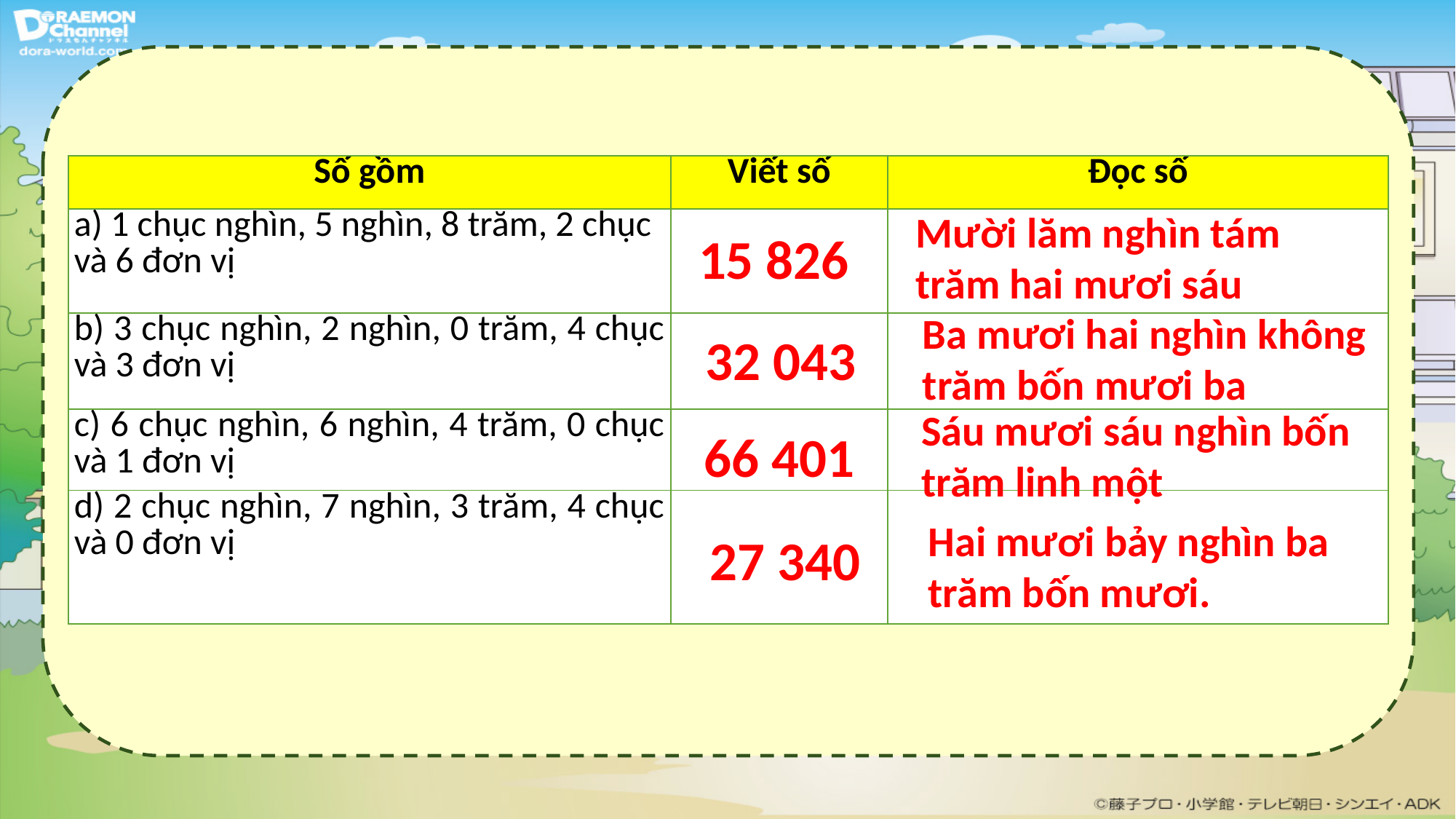

| Số gồm | Viết số | Đọc số |
| --- | --- | --- |
| a) 1 chục nghìn, 5 nghìn, 8 trăm, 2 chục và 6 đơn vị |  |  |
| b) 3 chục nghìn, 2 nghìn, 0 trăm, 4 chục và 3 đơn vị |  |  |
| c) 6 chục nghìn, 6 nghìn, 4 trăm, 0 chục và 1 đơn vị |  |  |
| d) 2 chục nghìn, 7 nghìn, 3 trăm, 4 chục và 0 đơn vị |  |  |
Mười lăm nghìn tám trăm hai mươi sáu
15 826
Ba mươi hai nghìn không trăm bốn mươi ba
32 043
Sáu mươi sáu nghìn bốn trăm linh một
66 401
Hai mươi bảy nghìn ba trăm bốn mươi.
27 340